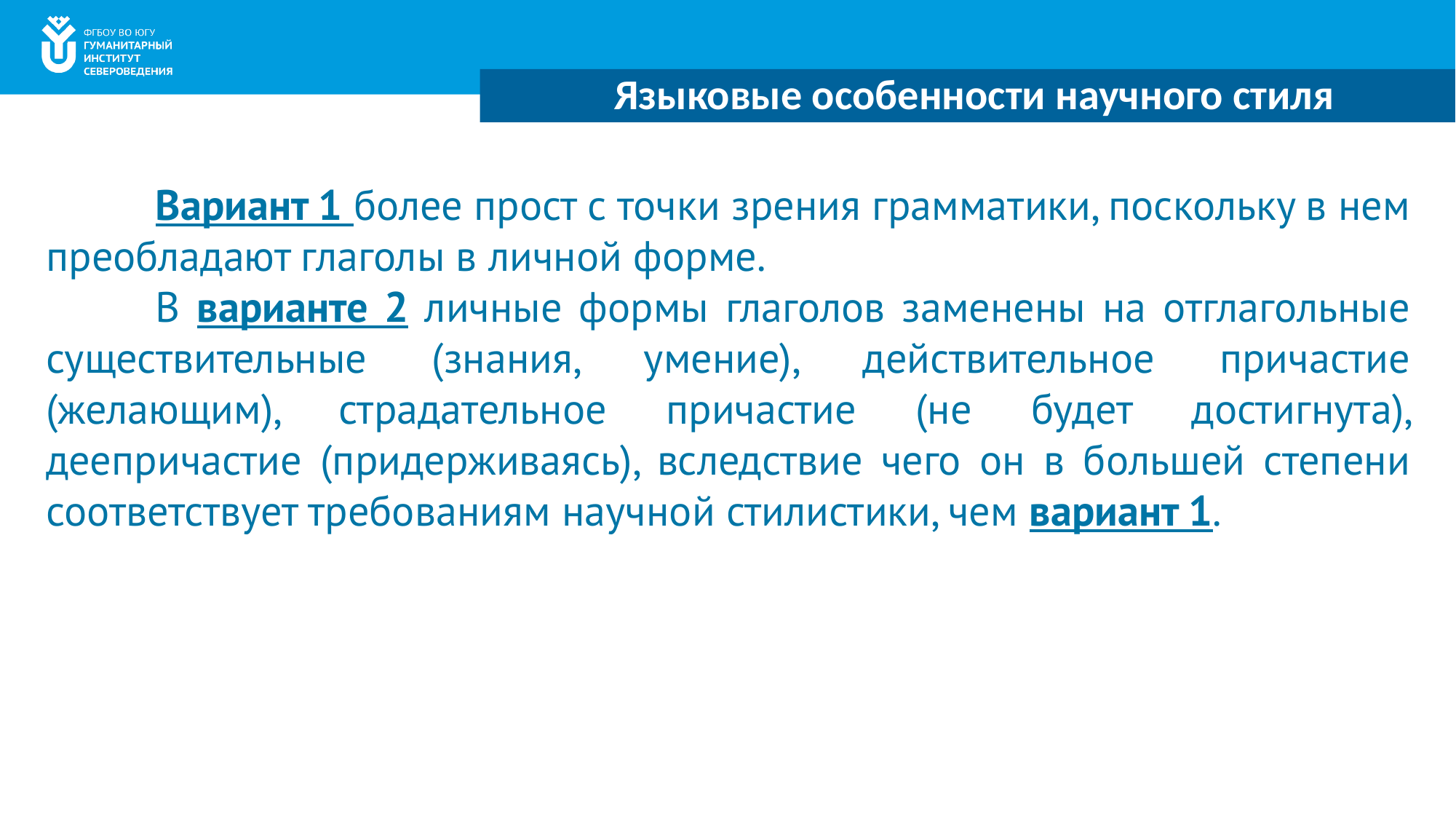

Языковые особенности научного стиля
	Вариант 1 более прост с точки зрения грамматики, поскольку в нем преобладают глаголы в личной форме.
	В варианте 2 личные формы глаголов заменены на отглагольные существительные (знания, умение), действительное причастие (желающим), страдательное причастие (не будет достигнута), деепричастие (придерживаясь), вследствие чего он в большей степени соответствует требованиям научной стилистики, чем вариант 1.